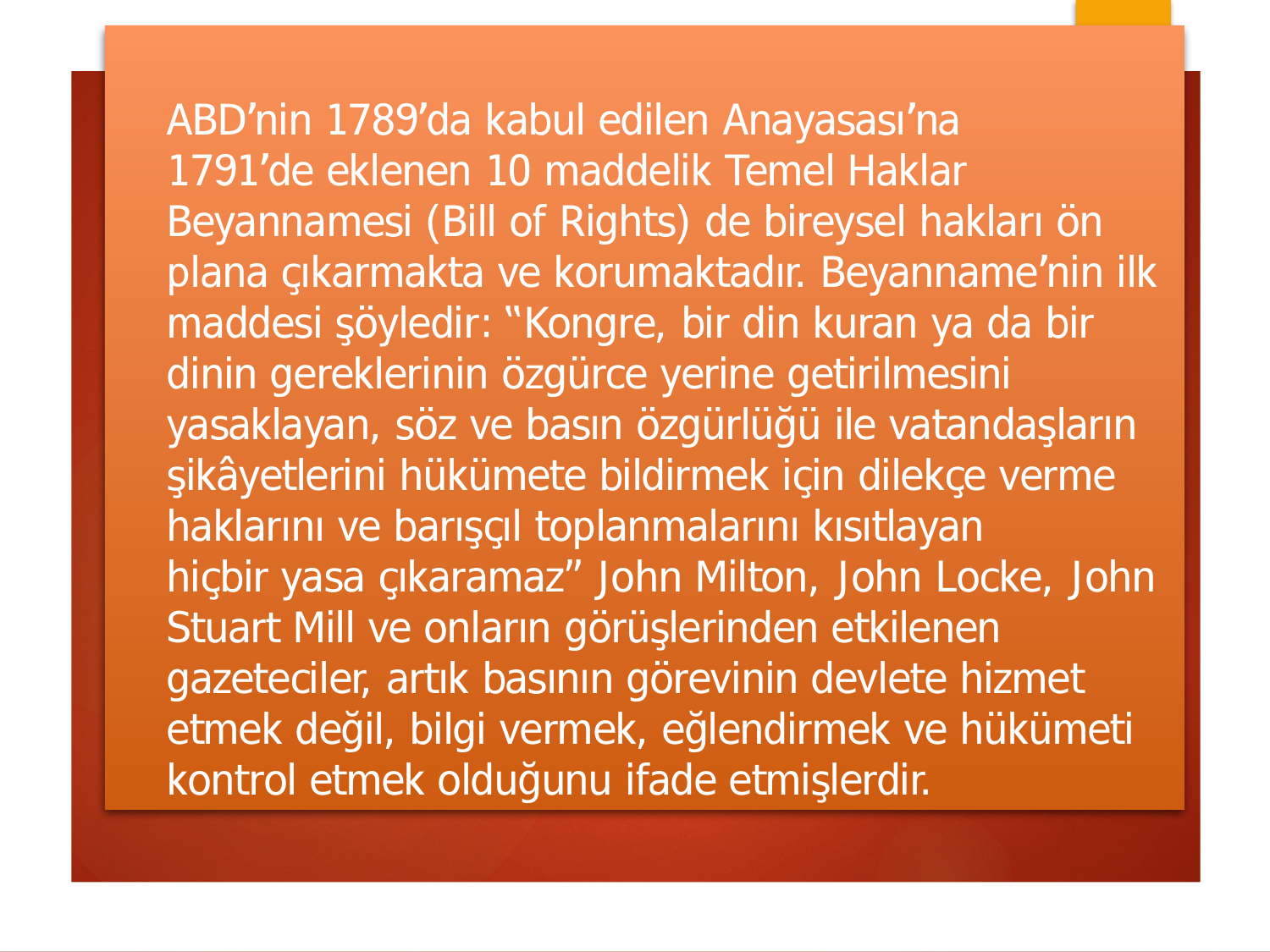

# ABD’nin 1789’da kabul edilen Anayasası’na 1791’de eklenen 10 maddelik Temel Haklar Beyannamesi (Bill of Rights) de bireysel hakları ön plana çıkarmakta ve korumaktadır. Beyanname’nin ilk maddesi şöyledir: “Kongre, bir din kuran ya da bir dinin gereklerinin özgürce yerine getirilmesini yasaklayan, söz ve basın özgürlüğü ile vatandaşların şikâyetlerini hükümete bildirmek için dilekçe verme haklarını ve barışçıl toplanmalarını kısıtlayan hiçbir yasa çıkaramaz” John Milton, John Locke, John Stuart Mill ve onların görüşlerinden etkilenen gazeteciler, artık basının görevinin devlete hizmet etmek değil, bilgi vermek, eğlendirmek ve hükümeti kontrol etmek olduğunu ifade etmişlerdir.